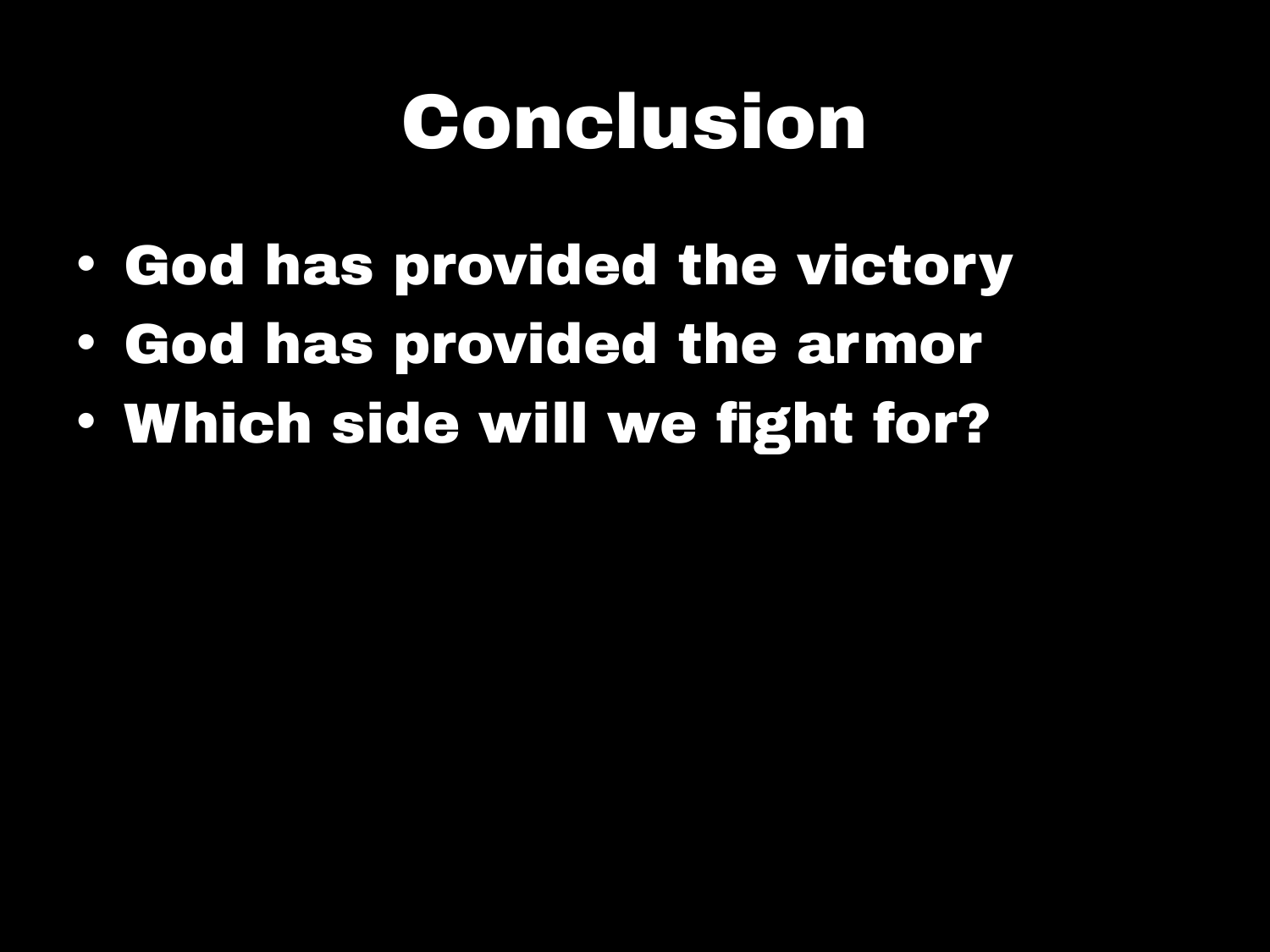

# Conclusion
God has provided the victory
God has provided the armor
Which side will we fight for?